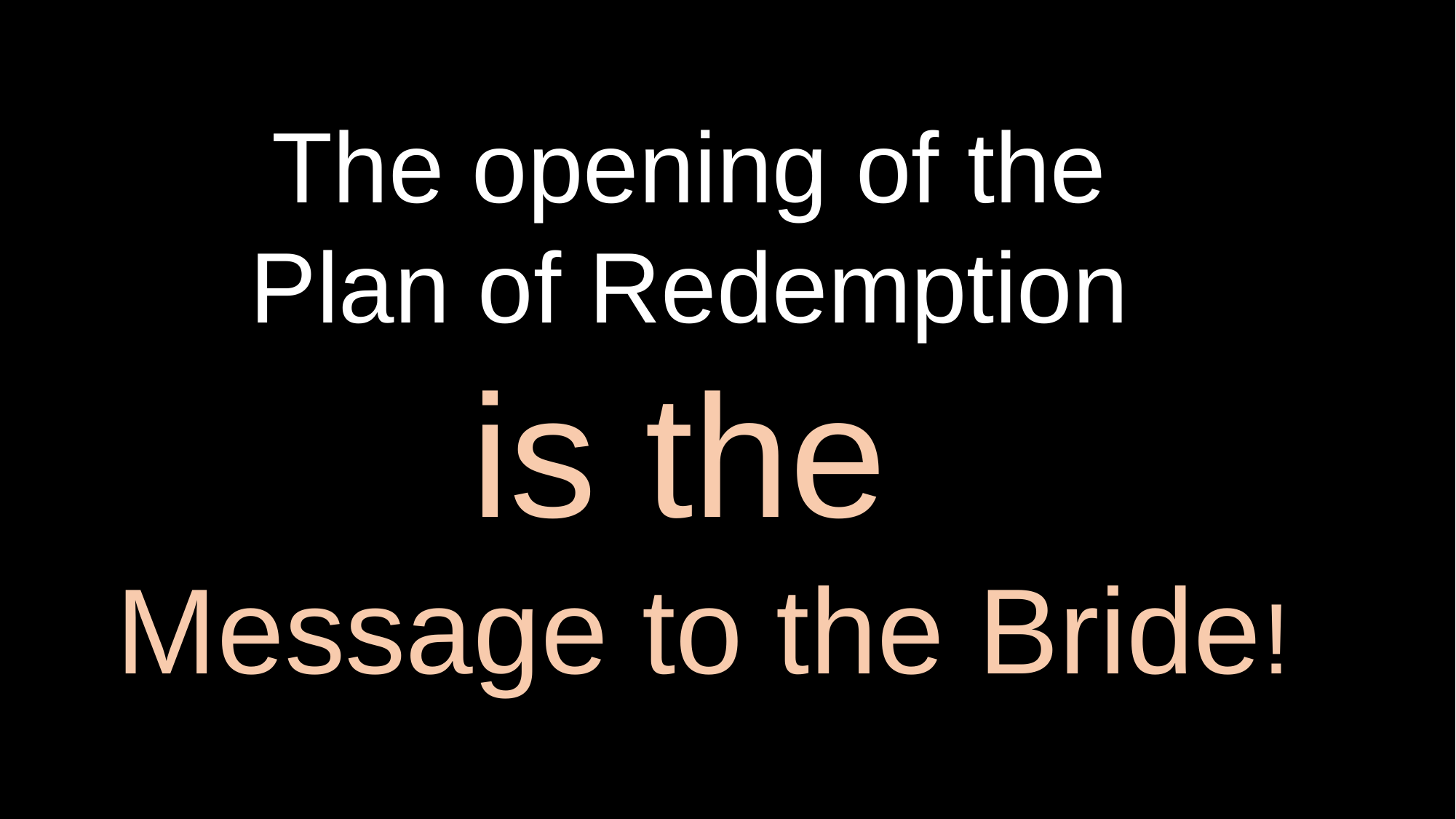

The opening of the
Plan of Redemption
is the
Message to the Bride!